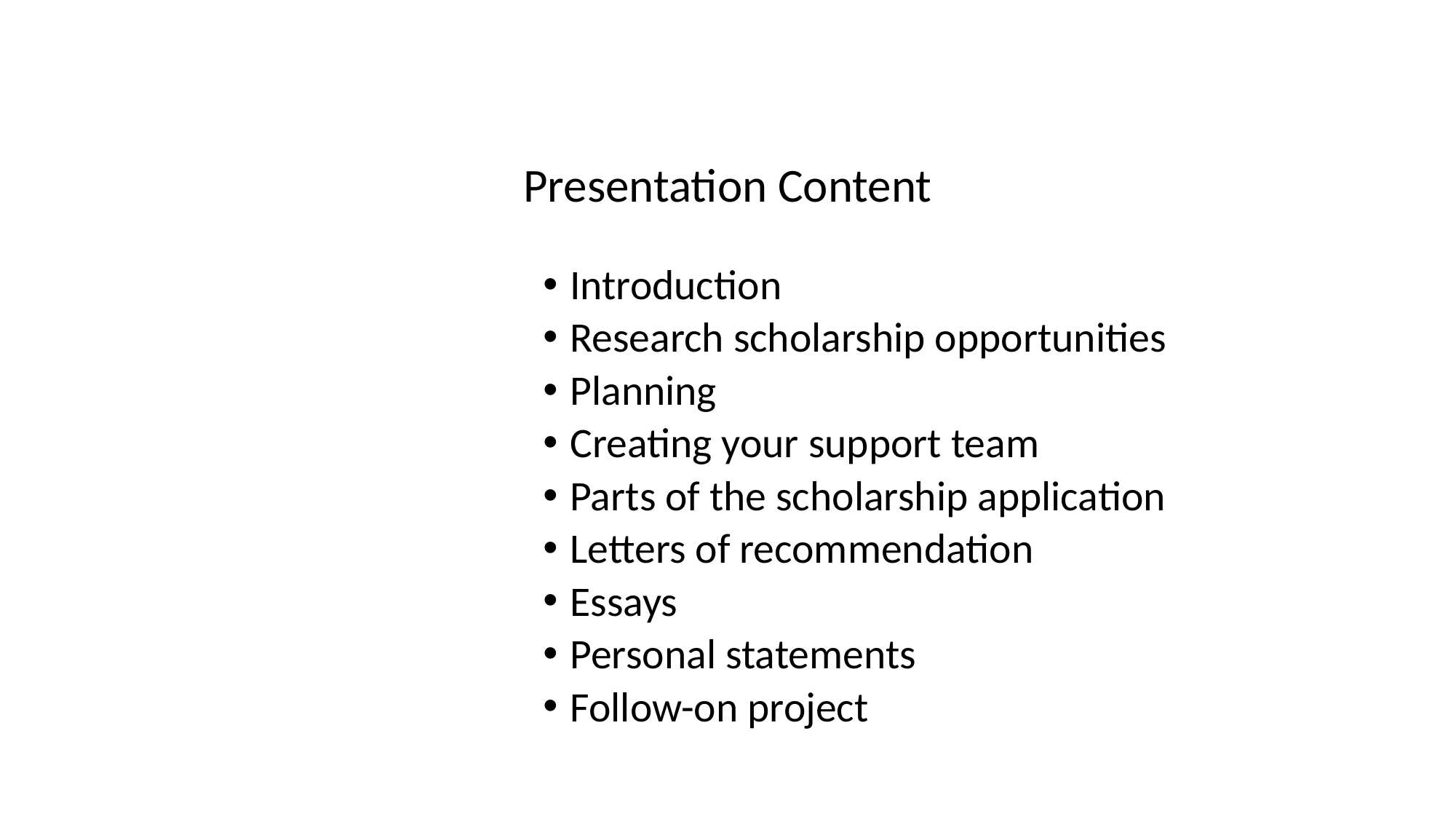

# Presentation Content

Introduction
Research scholarship opportunities
Planning
Creating your support team
Parts of the scholarship application
Letters of recommendation
Essays
Personal statements
Follow-on project